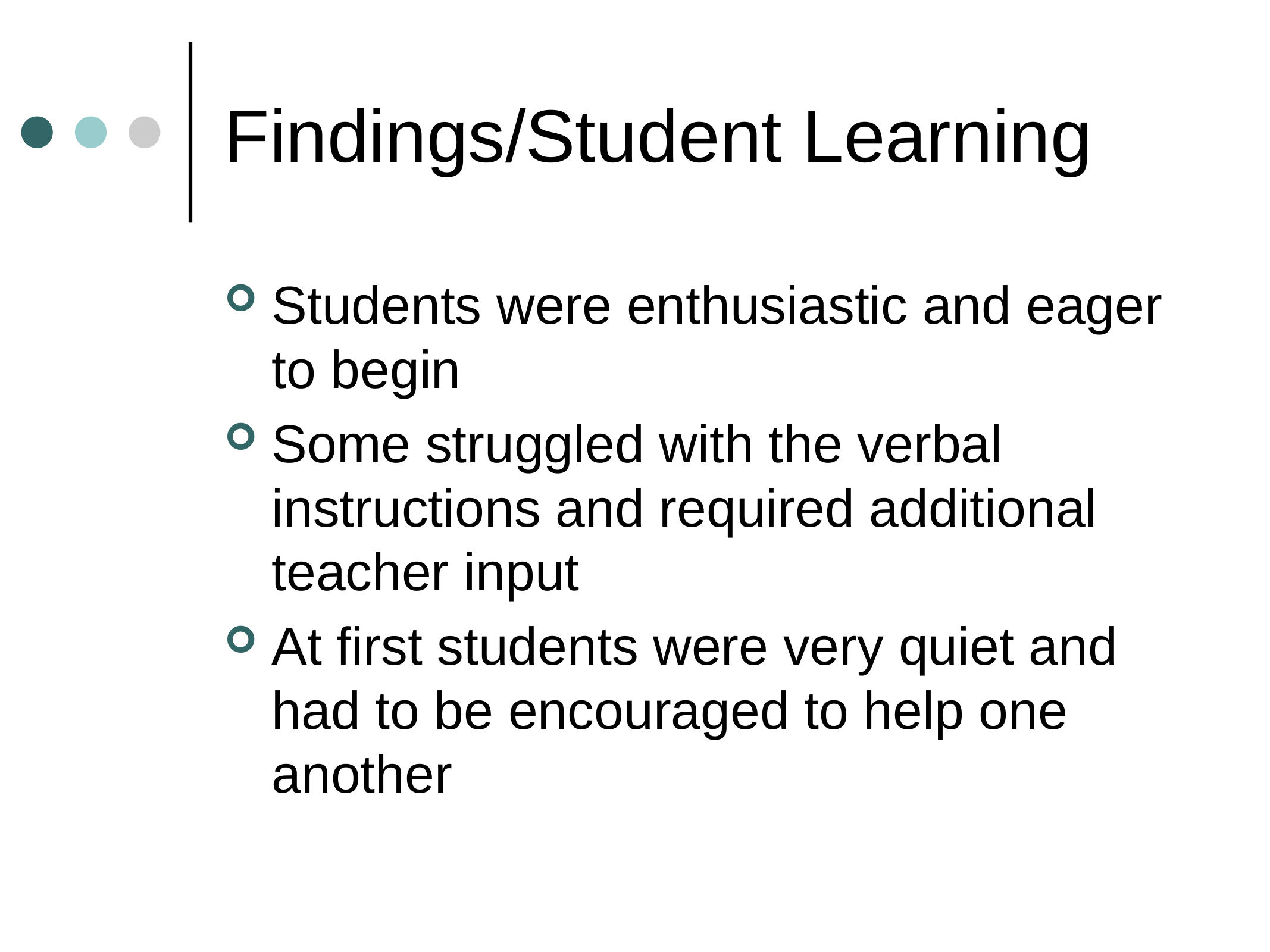

# Findings/Student Learning
Students were enthusiastic and eager to begin
Some struggled with the verbal instructions and required additional teacher input
At first students were very quiet and had to be encouraged to help one another